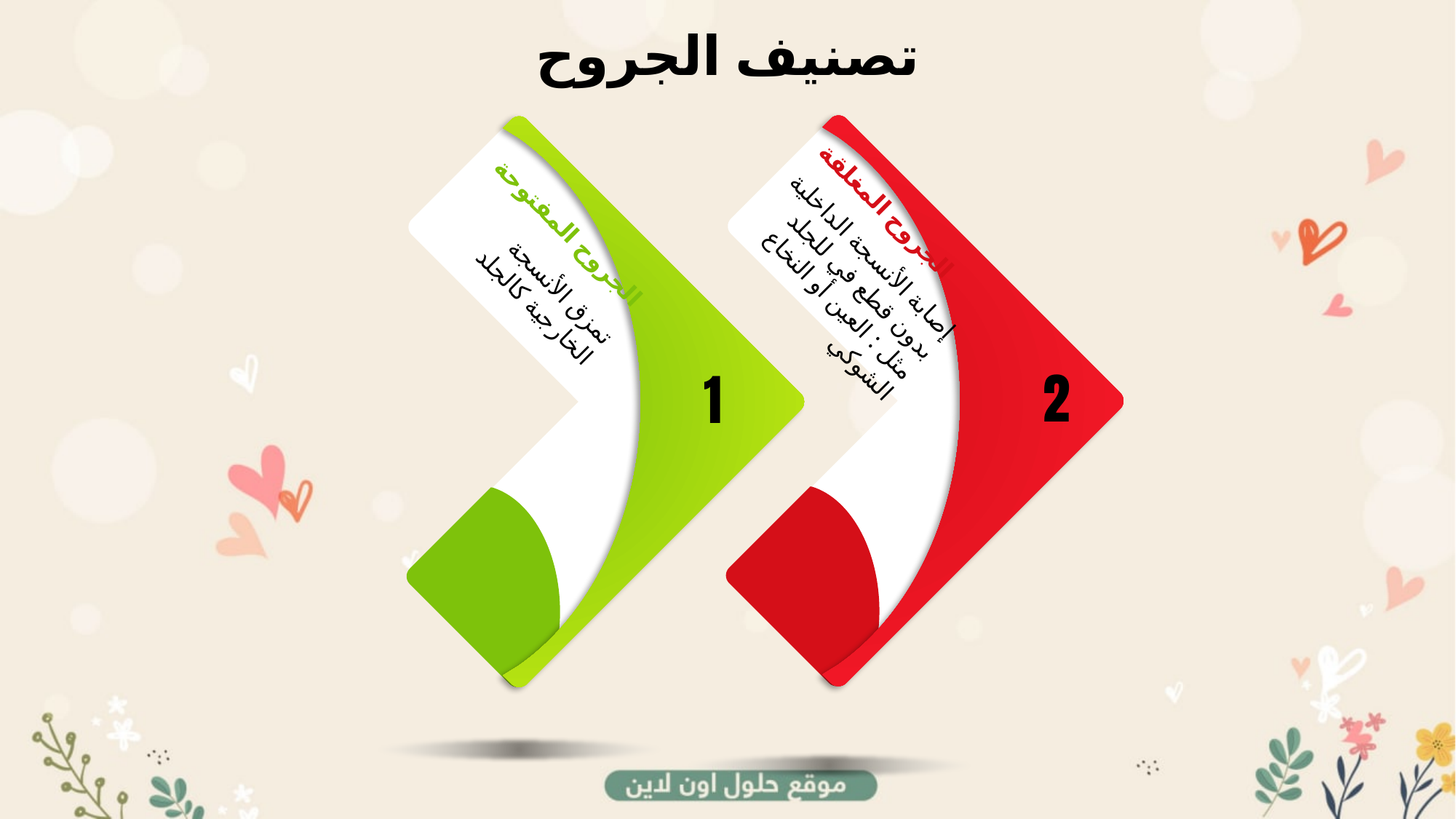

تصنيف الجروح
الجروح المغلقة
إصابة الأنسجة الداخلية بدون قطع في للجلد مثل : العين أو النخاع الشوكي

2

الجروح المفتوحة
تمزق الأنسجة الخارجية كالجلد
1